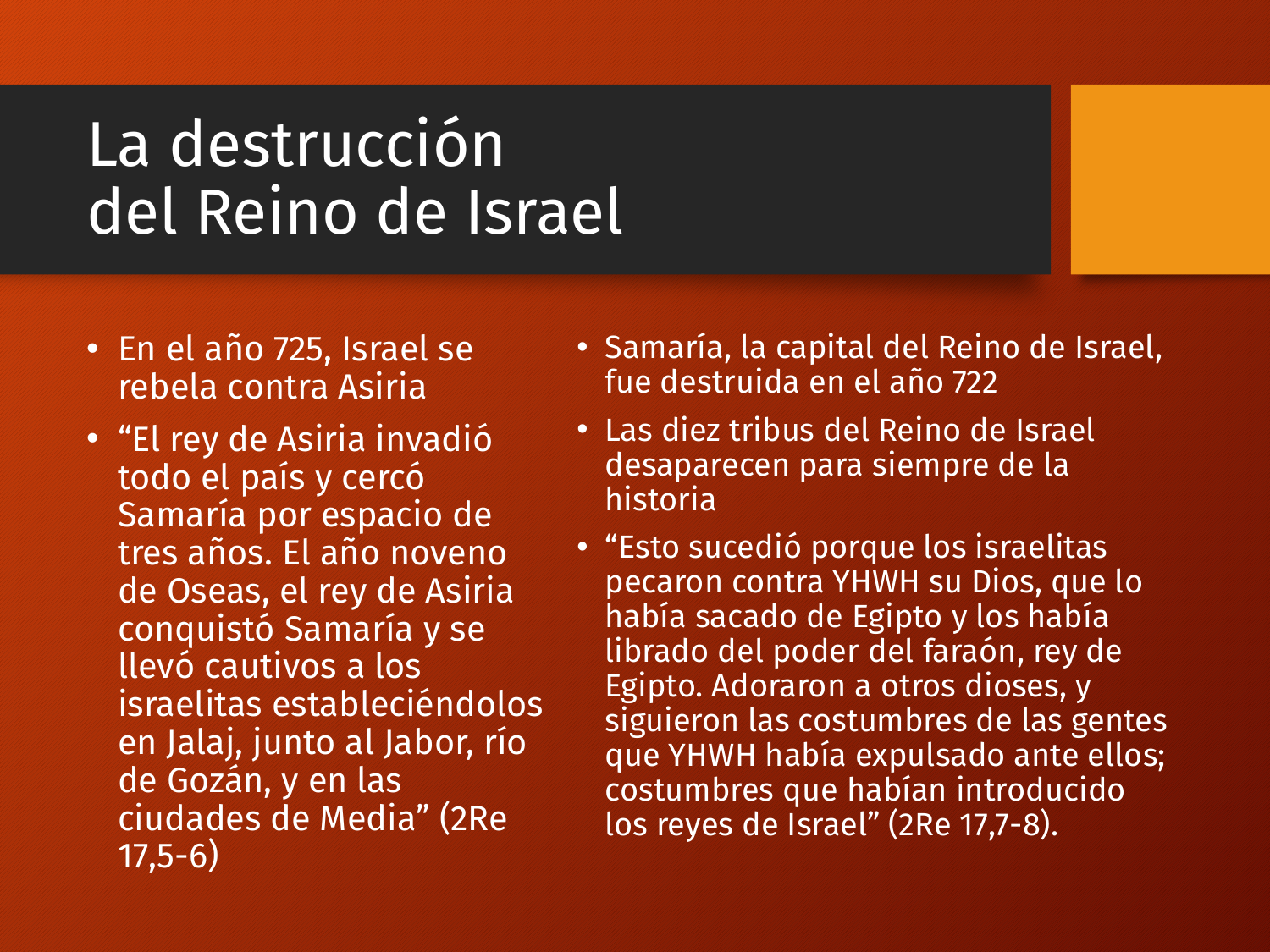

# La destrucción del Reino de Israel
En el año 725, Israel se rebela contra Asiria
“El rey de Asiria invadió todo el país y cercó Samaría por espacio de tres años. El año noveno de Oseas, el rey de Asiria conquistó Samaría y se llevó cautivos a los israelitas estableciéndolos en Jalaj, junto al Jabor, río de Gozán, y en las ciudades de Media” (2Re 17,5-6)
Samaría, la capital del Reino de Israel, fue destruida en el año 722
Las diez tribus del Reino de Israel desaparecen para siempre de la historia
“Esto sucedió porque los israelitas pecaron contra YHWH su Dios, que lo había sacado de Egipto y los había librado del poder del faraón, rey de Egipto. Adoraron a otros dioses, y siguieron las costumbres de las gentes que YHWH había expulsado ante ellos; costumbres que habían introducido los reyes de Israel” (2Re 17,7-8).